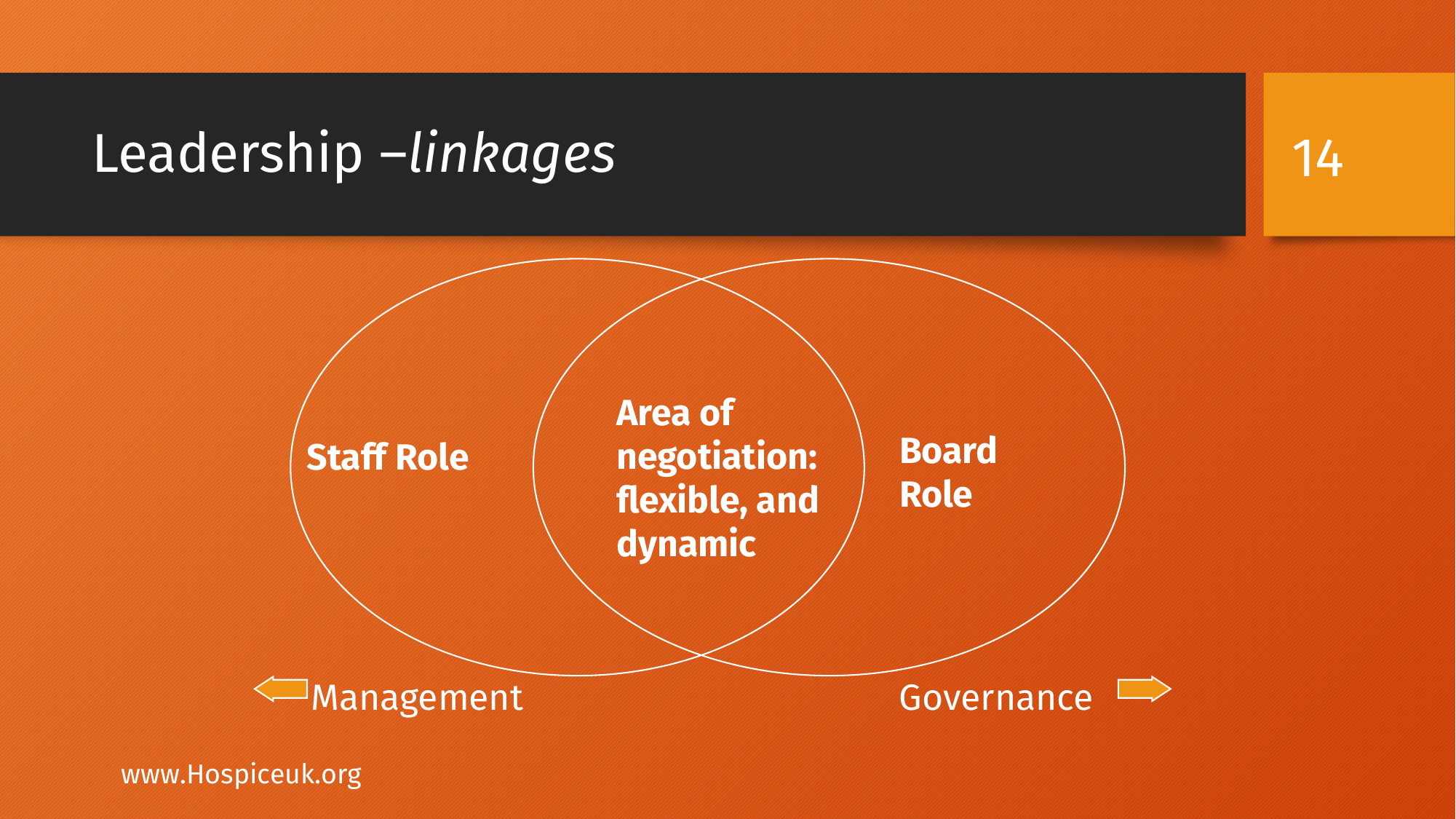

14
# Leadership –linkages

Area of
negotiation:
flexible, and
dynamic
Board
Role
Staff Role
Management
Governance

www.Hospiceuk.org